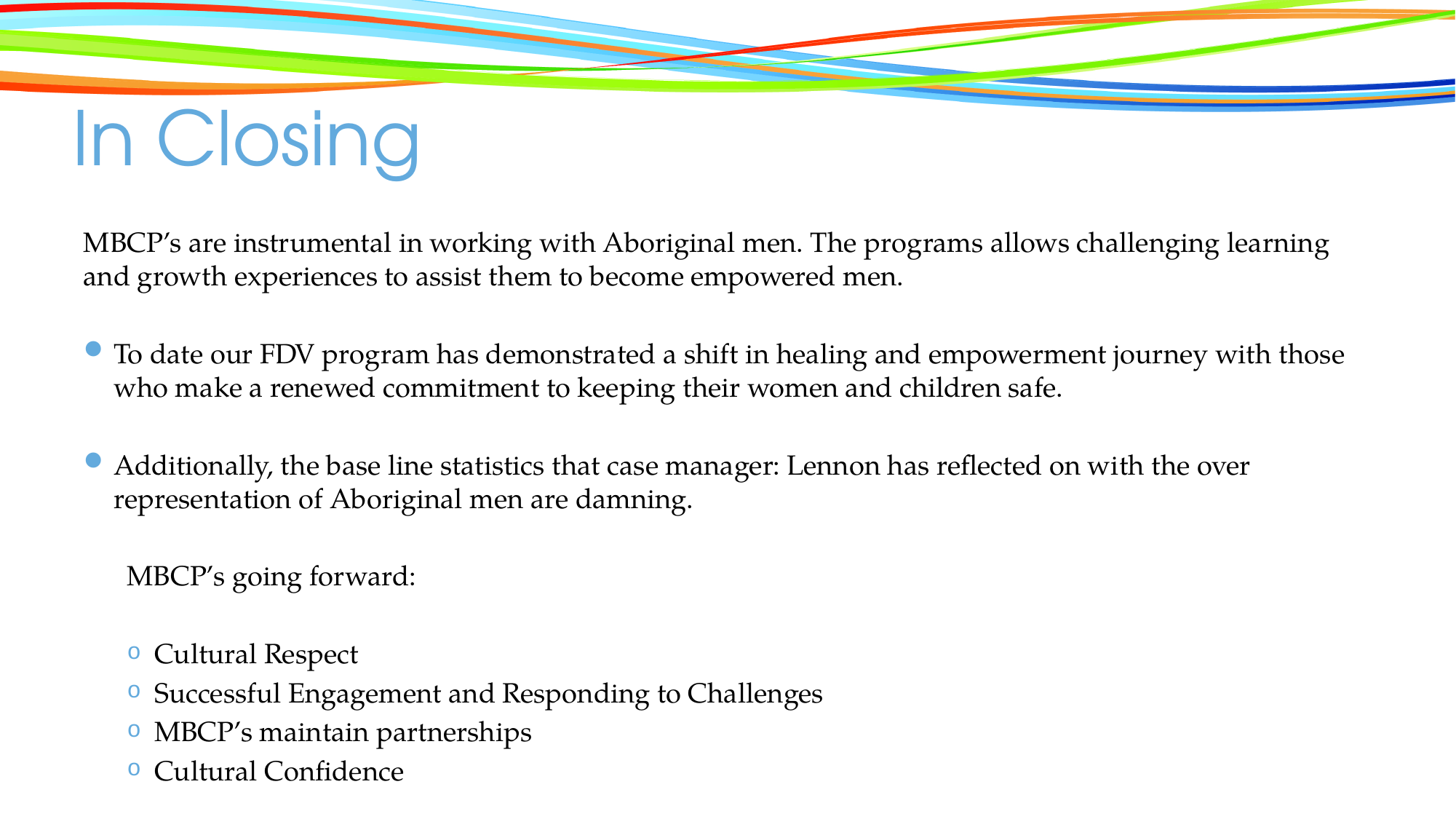

# In Closing

MBCP’s are instrumental in working with Aboriginal men. The programs allows challenging learning and growth experiences to assist them to become empowered men.

To date our FDV program has demonstrated a shift in healing and empowerment journey with those who make a renewed commitment to keeping their women and children safe.

Additionally, the base line statistics that case manager: Lennon has reflected on with the over representation of Aboriginal men are damning.

MBCP’s going forward:

Cultural Respect
Successful Engagement and Responding to Challenges
MBCP’s maintain partnerships
Cultural Confidence